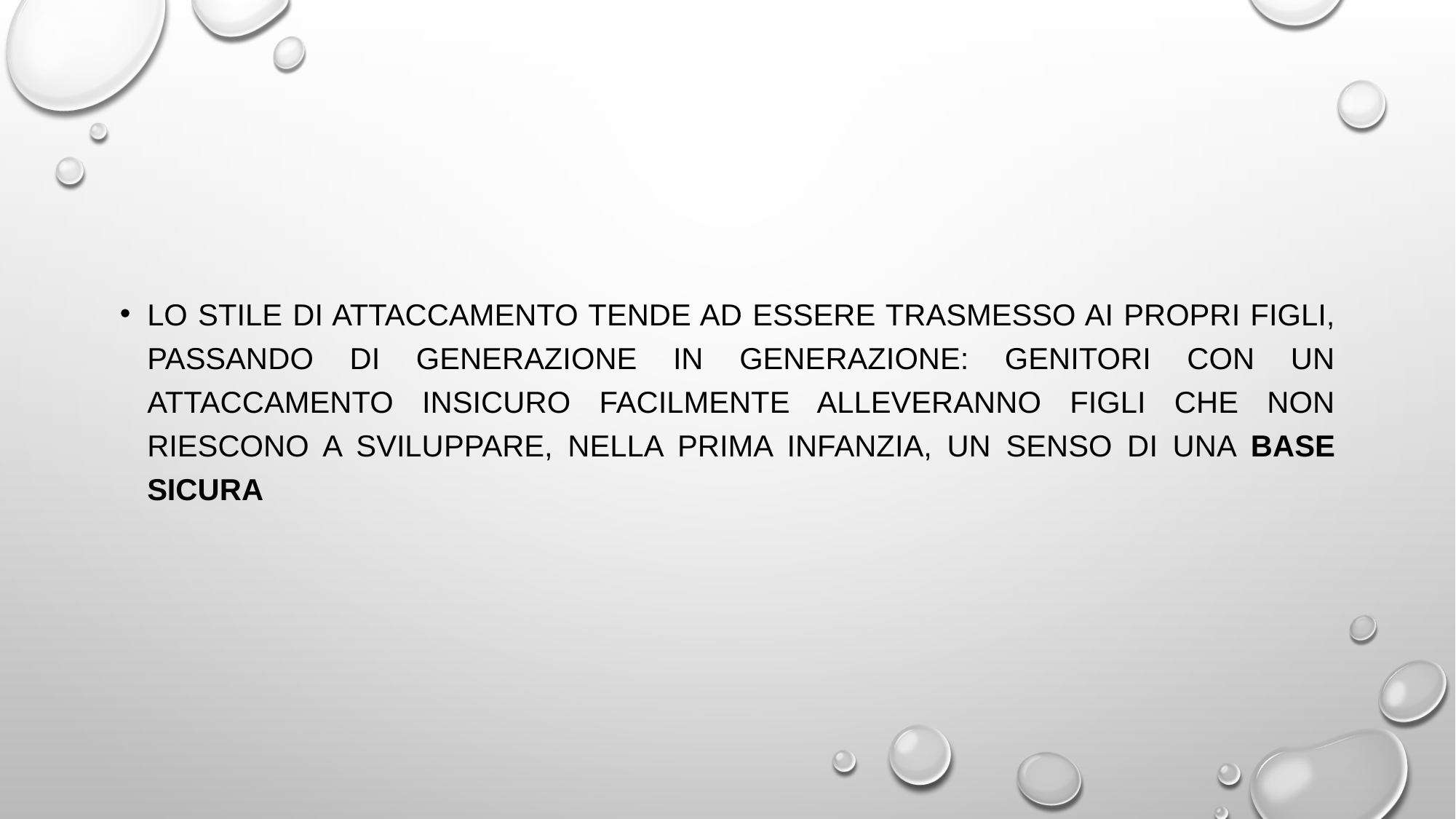

#
Lo stile di attaccamento tende ad essere trasmesso ai propri figli, passando di generazione in generazione: genitori con un attaccamento insicuro facilmente alleveranno figli che non riescono a sviluppare, nella prima infanzia, un senso di una base sicura